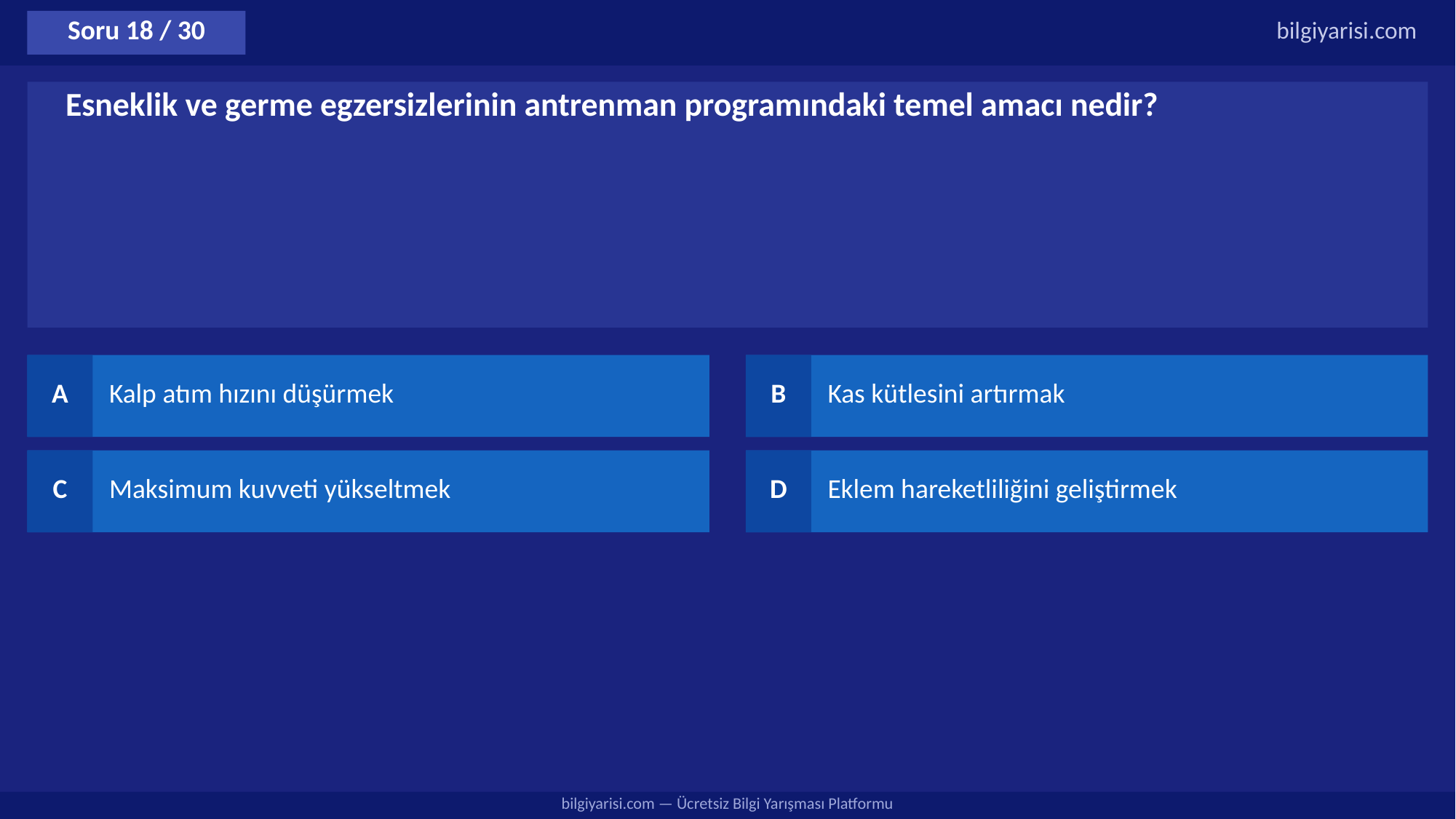

Soru 18 / 30
bilgiyarisi.com

Esneklik ve germe egzersizlerinin antrenman programındaki temel amacı nedir?

A
Kalp atım hızını düşürmek

B
Kas kütlesini artırmak

C
Maksimum kuvveti yükseltmek

D
Eklem hareketliliğini geliştirmek
bilgiyarisi.com — Ücretsiz Bilgi Yarışması Platformu